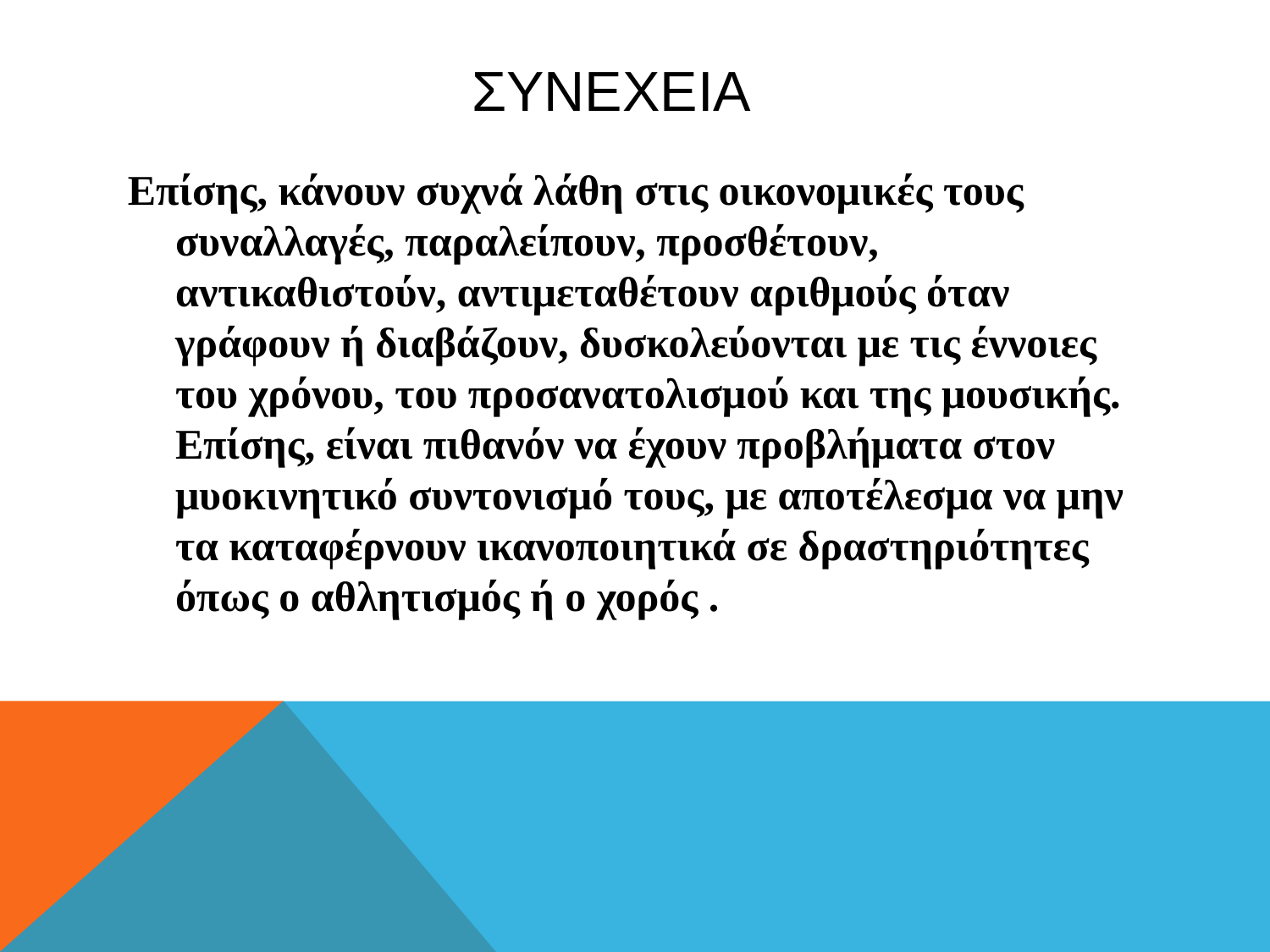

# συνεχεια
Επίσης, κάνουν συχνά λάθη στις οικονομικές τους συναλλαγές, παραλείπουν, προσθέτουν, αντικαθιστούν, αντιμεταθέτουν αριθμούς όταν γράφουν ή διαβάζουν, δυσκολεύονται με τις έννοιες του χρόνου, του προσανατολισμού και της μουσικής. Επίσης, είναι πιθανόν να έχουν προβλήματα στον μυοκινητικό συντονισμό τους, με αποτέλεσμα να μην τα καταφέρνουν ικανοποιητικά σε δραστηριότητες όπως ο αθλητισμός ή ο χορός .